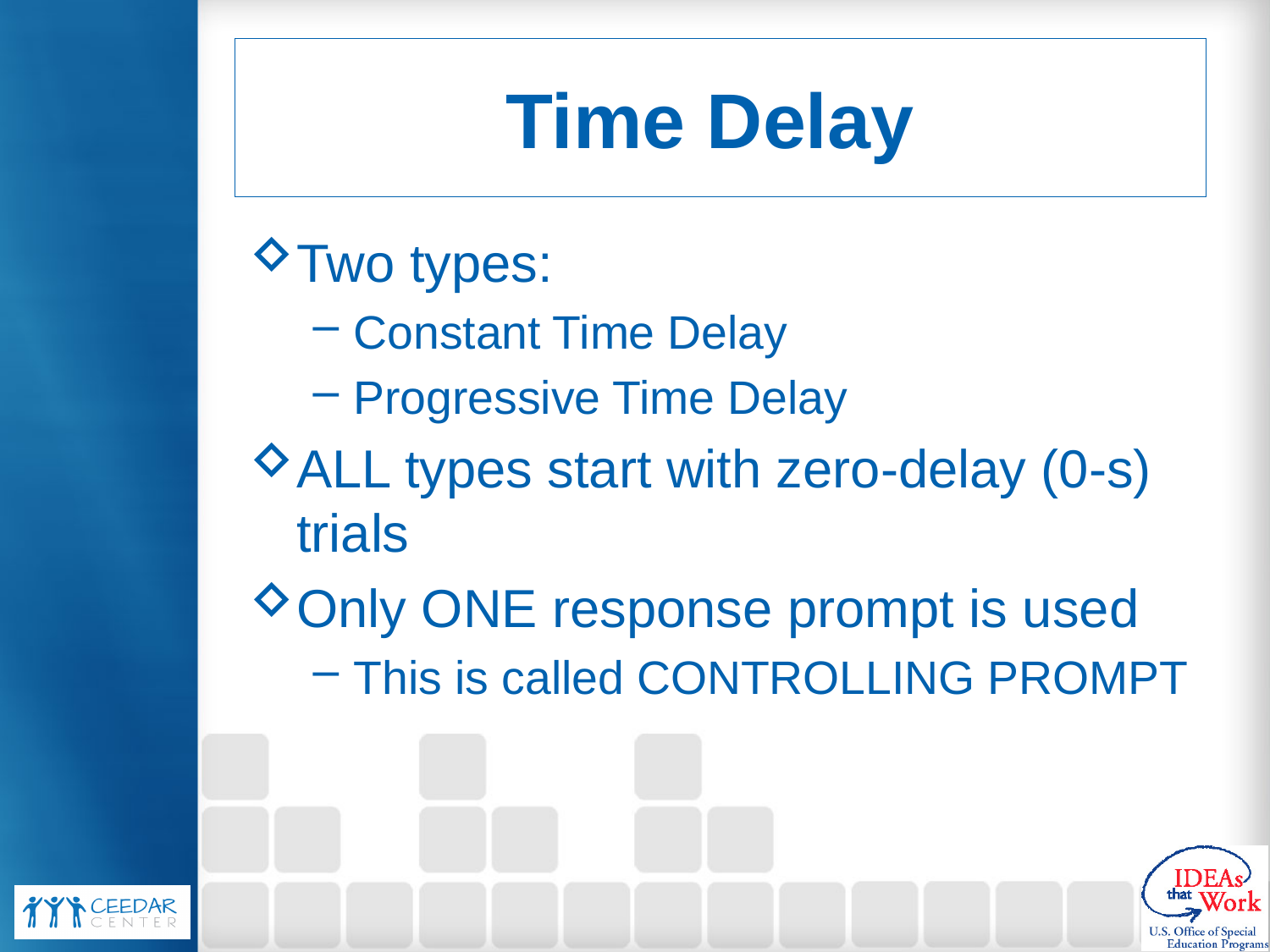

# Time Delay
Two types:
Constant Time Delay
Progressive Time Delay
ALL types start with zero-delay (0-s) trials
Only ONE response prompt is used
This is called CONTROLLING PROMPT